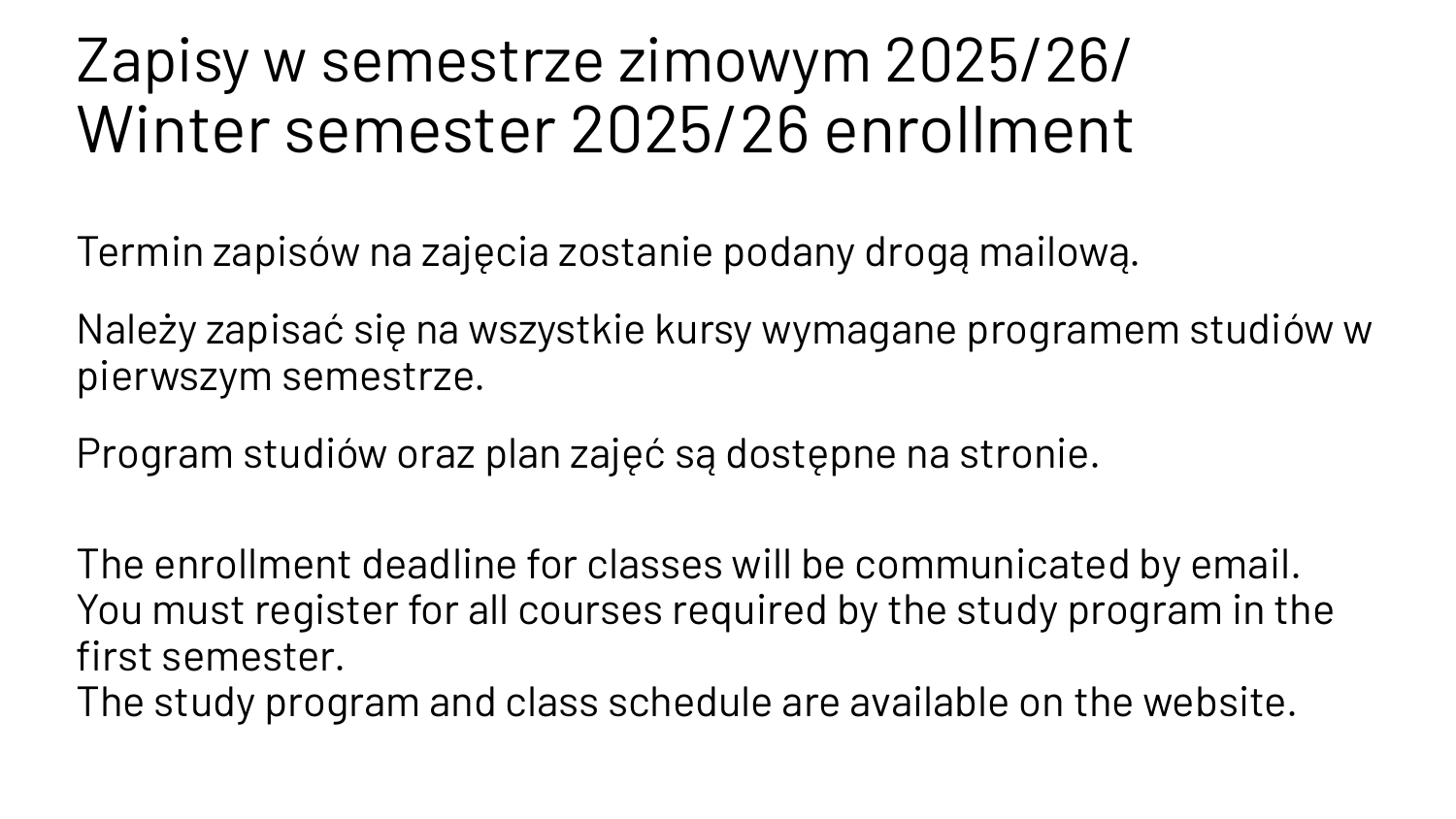

# Zapisy w semestrze zimowym 2025/26/ Winter semester 2025/26 enrollment
Termin zapisów na zajęcia zostanie podany drogą mailową.
Należy zapisać się na wszystkie kursy wymagane programem studiów w pierwszym semestrze.
Program studiów oraz plan zajęć są dostępne na stronie.
The enrollment deadline for classes will be communicated by email.
You must register for all courses required by the study program in the first semester.
The study program and class schedule are available on the website.